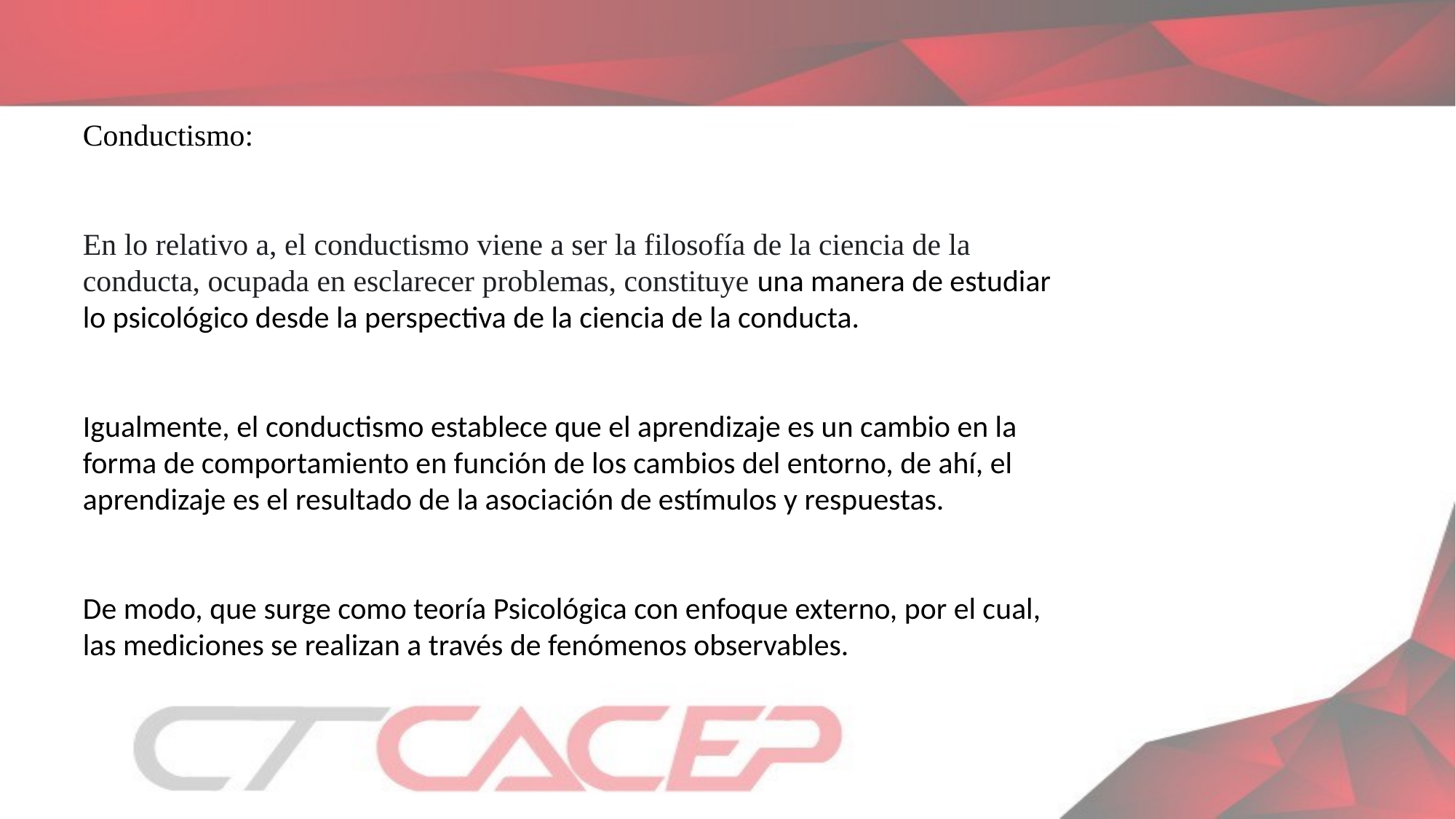

Conductismo:

En lo relativo a, el conductismo viene a ser la filosofía de la ciencia de la conducta, ocupada en esclarecer problemas, constituye una manera de estudiar lo psicológico desde la perspectiva de la ciencia de la conducta.

Igualmente, el conductismo establece que el aprendizaje es un cambio en la forma de comportamiento en función de los cambios del entorno, de ahí, el aprendizaje es el resultado de la asociación de estímulos y respuestas.

De modo, que surge como teoría Psicológica con enfoque externo, por el cual, las mediciones se realizan a través de fenómenos observables.